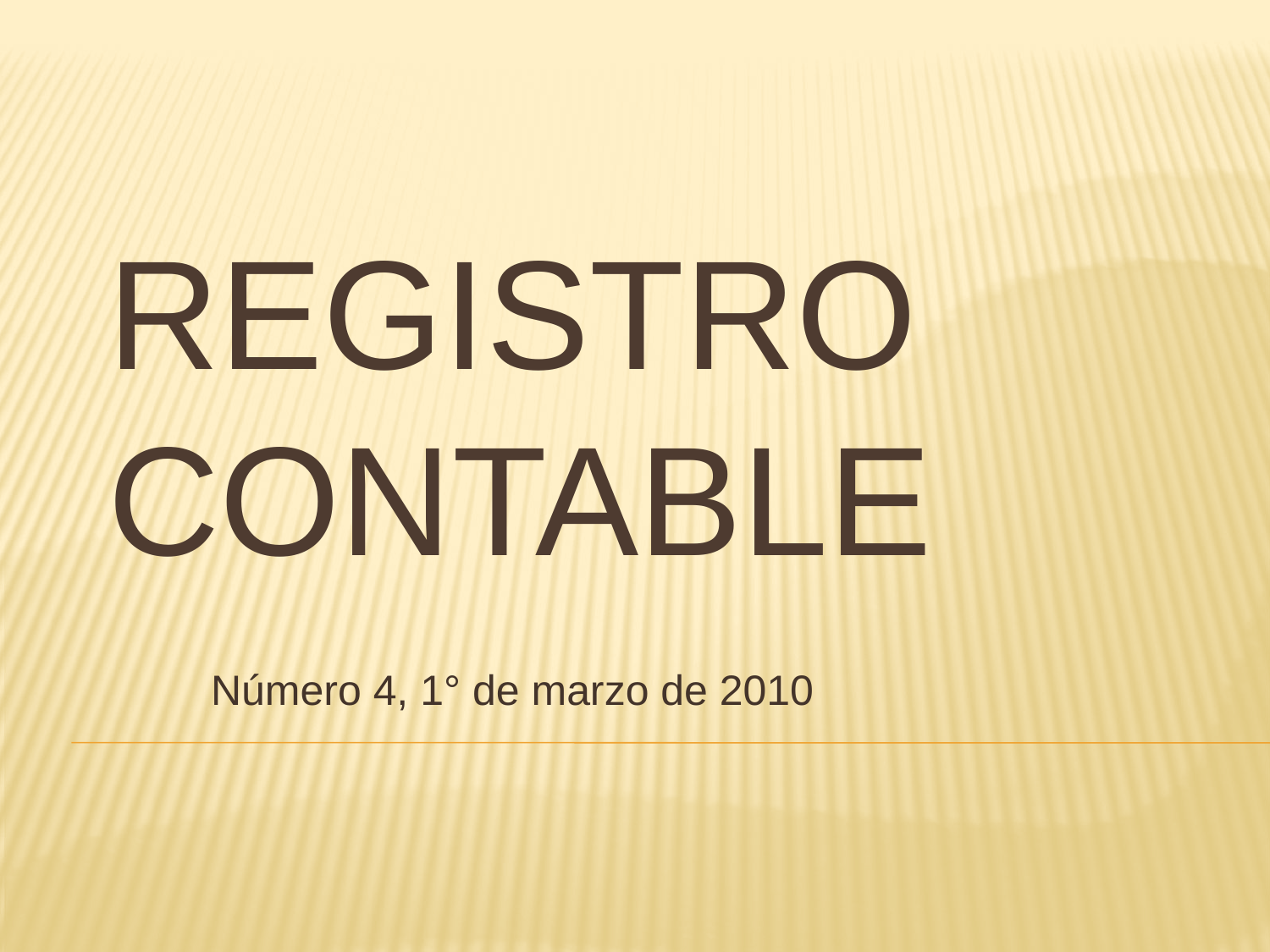

# Registro contable
Número 4, 1° de marzo de 2010